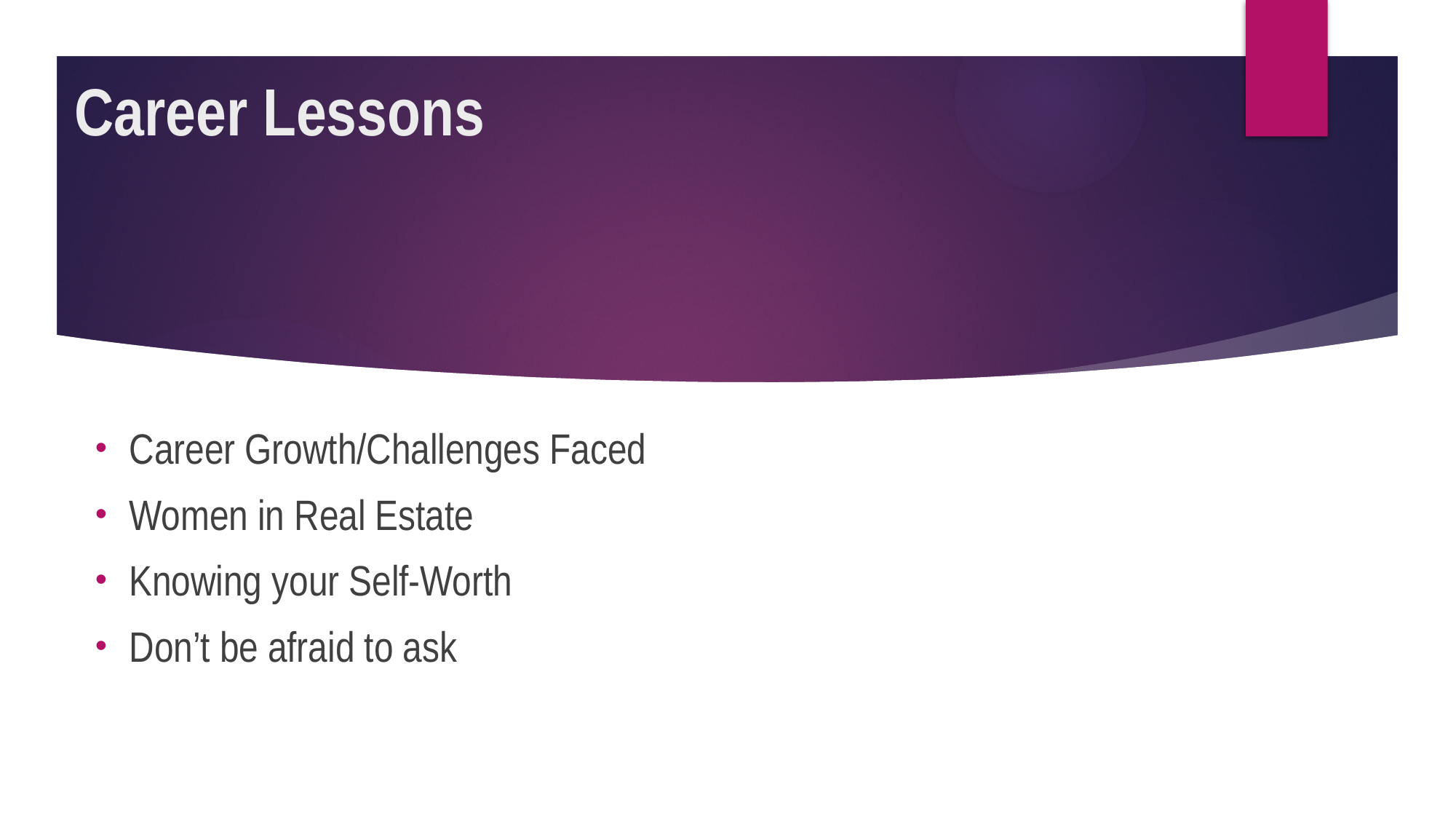

# Career Lessons
Career Growth/Challenges Faced
Women in Real Estate
Knowing your Self-Worth
Don’t be afraid to ask